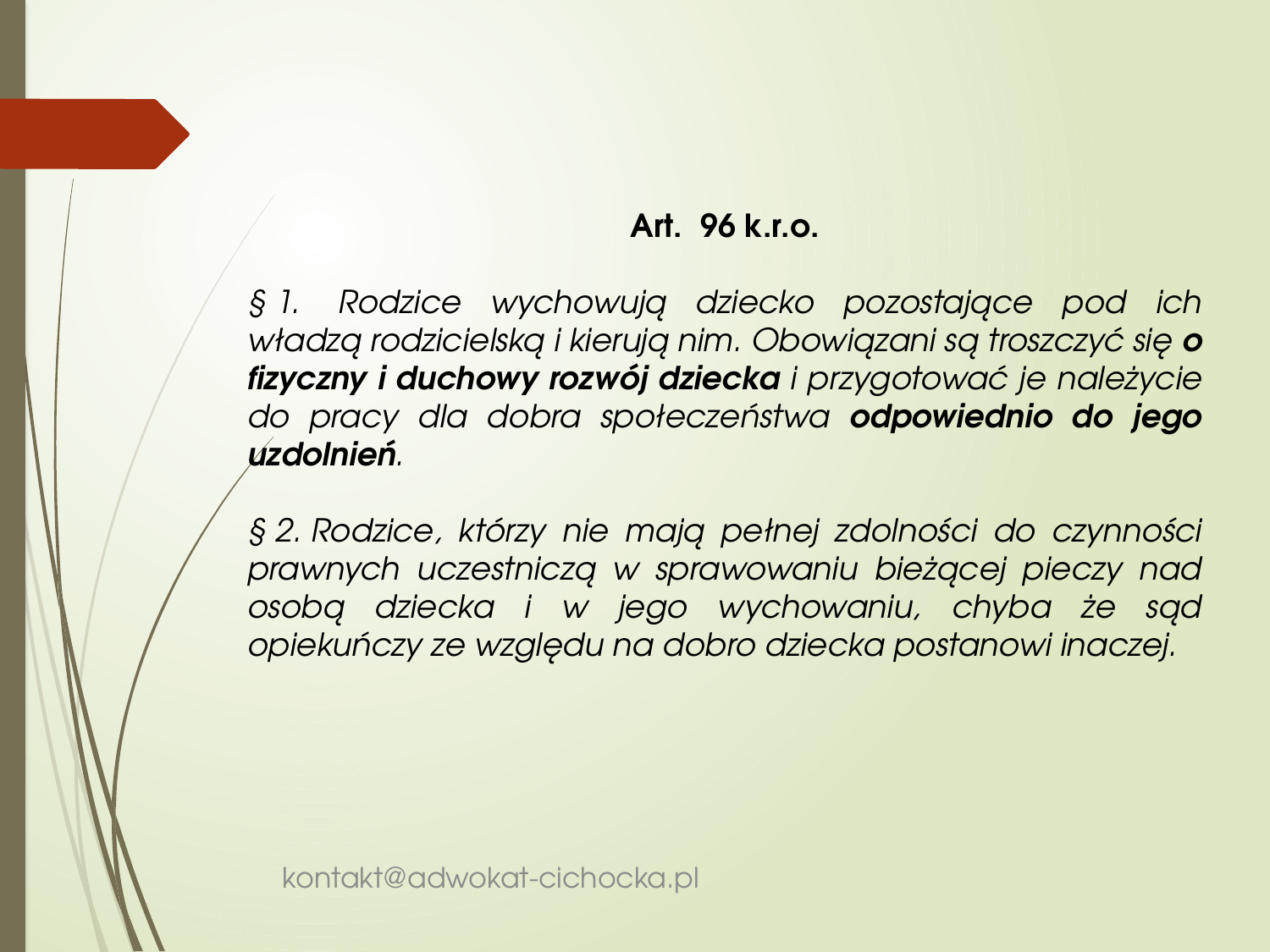

Art.  96 k.r.o.

§ 1.  Rodzice wychowują dziecko pozostające pod ich władzą rodzicielską i kierują nim. Obowiązani są troszczyć się o fizyczny i duchowy rozwój dziecka i przygotować je należycie do pracy dla dobra społeczeństwa odpowiednio do jego uzdolnień.

§ 2. Rodzice, którzy nie mają pełnej zdolności do czynności prawnych uczestniczą w sprawowaniu bieżącej pieczy nad osobą dziecka i w jego wychowaniu, chyba że sąd opiekuńczy ze względu na dobro dziecka postanowi inaczej.

kontakt@adwokat-cichocka.pl